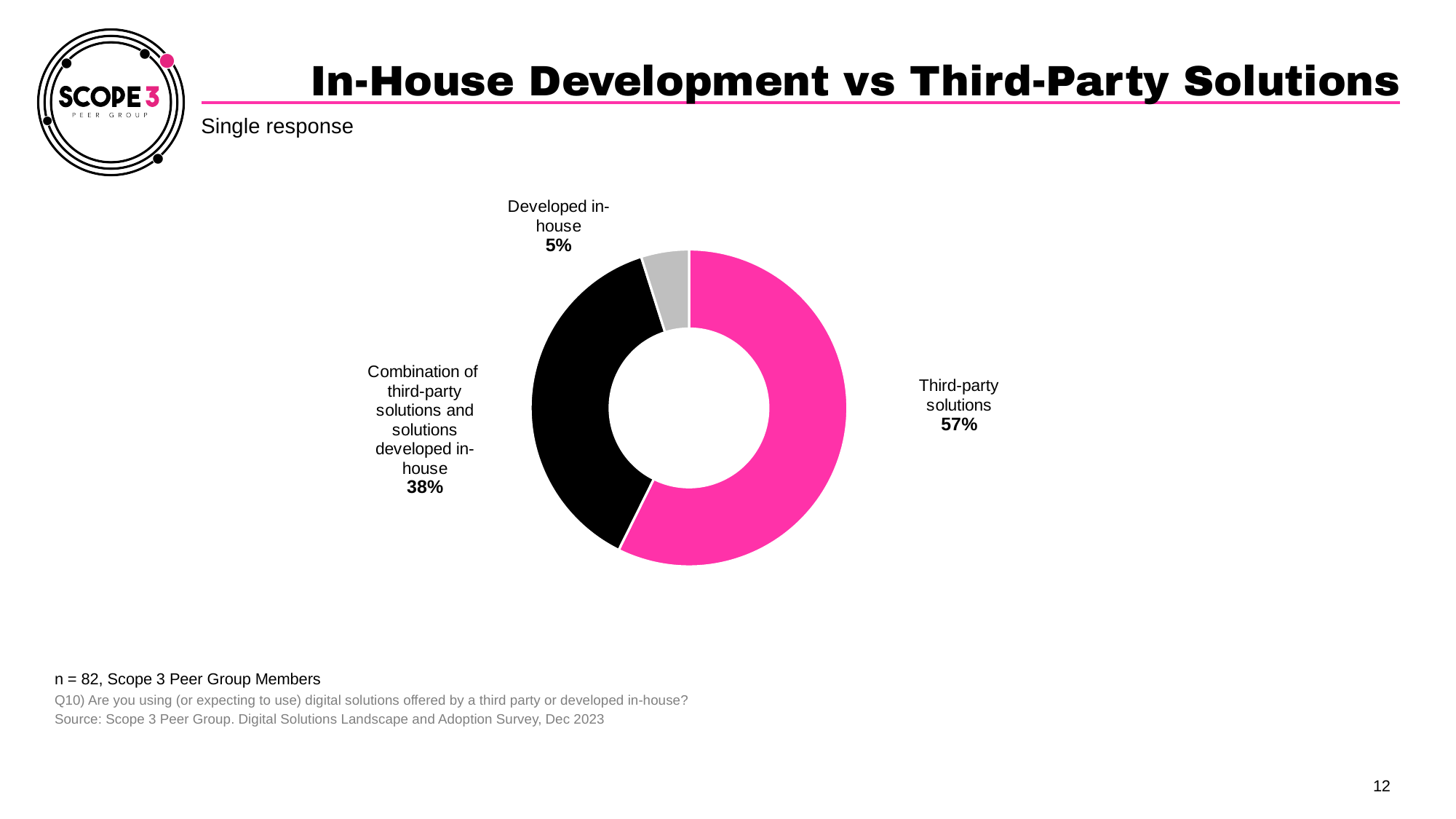

# In-House Development vs Third-Party Solutions
Single response

### Chart

| Category |  |
|---|---|
| Third-party solutions | 0.5732 |
| Combination of
third-party solutions and solutions developed in-house | 0.378 |
| Developed in-house | 0.0488 |
n = 82, Scope 3 Peer Group Members
Q10) Are you using (or expecting to use) digital solutions offered by a third party or developed in-house?
Source: Scope 3 Peer Group. Digital Solutions Landscape and Adoption Survey, Dec 2023